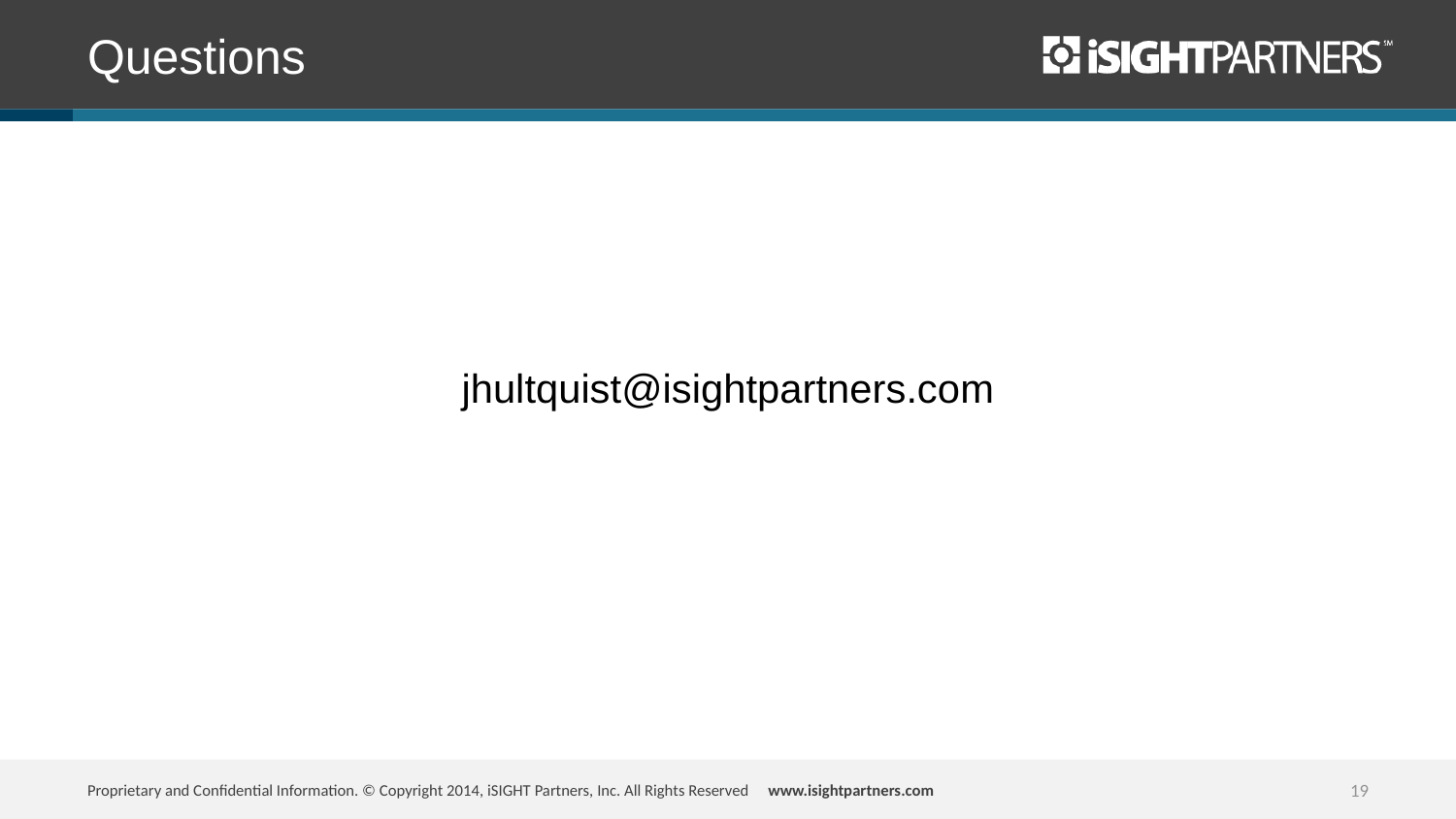

# Questions
jhultquist@isightpartners.com
19
Proprietary and Confidential Information. © Copyright 2014, iSIGHT Partners, Inc. All Rights Reserved     www.isightpartners.com